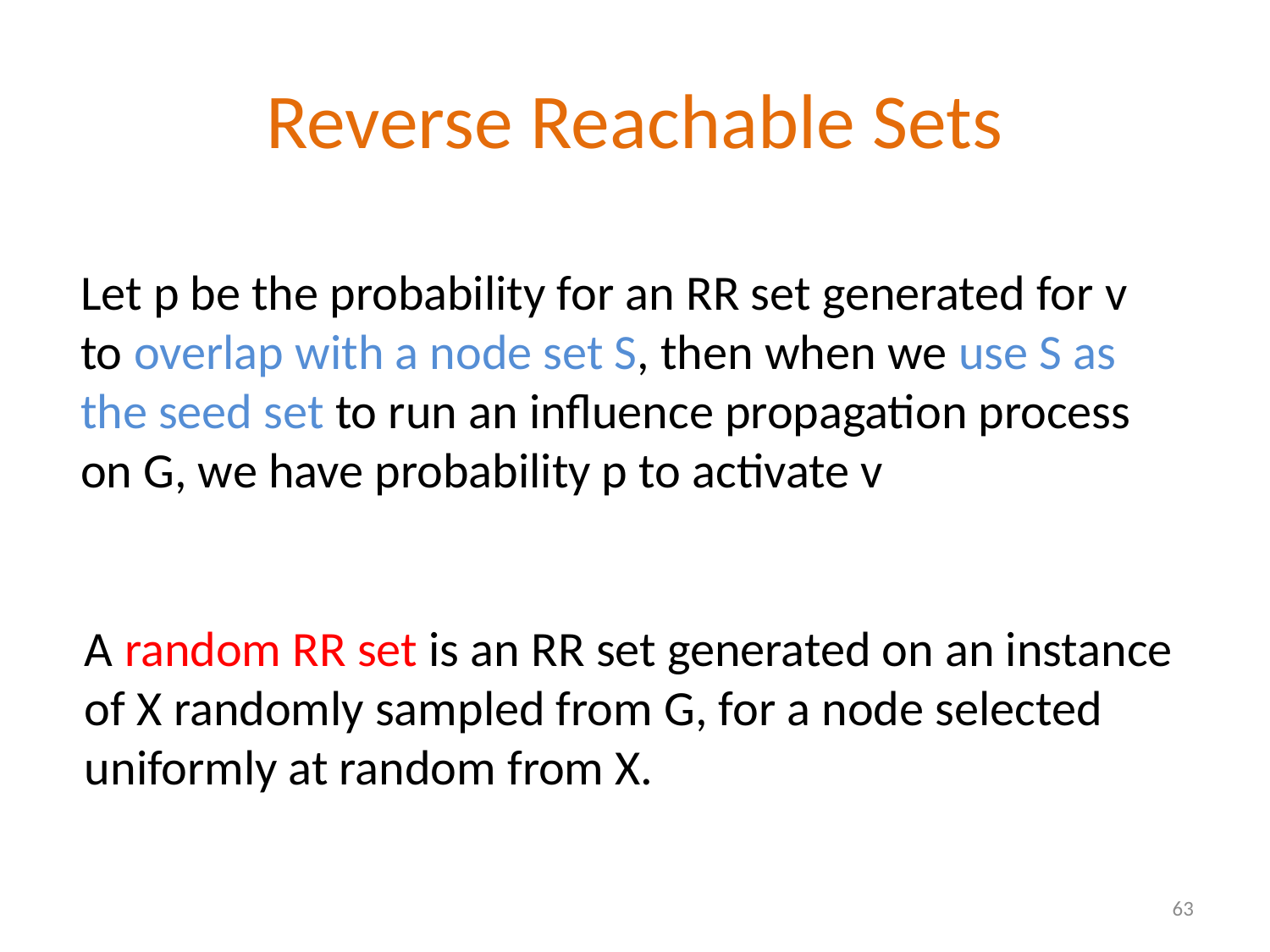

# Reverse Reachable Sets
Let p be the probability for an RR set generated for v to overlap with a node set S, then when we use S as the seed set to run an influence propagation process on G, we have probability p to activate v
A random RR set is an RR set generated on an instance of X randomly sampled from G, for a node selected uniformly at random from X.
63